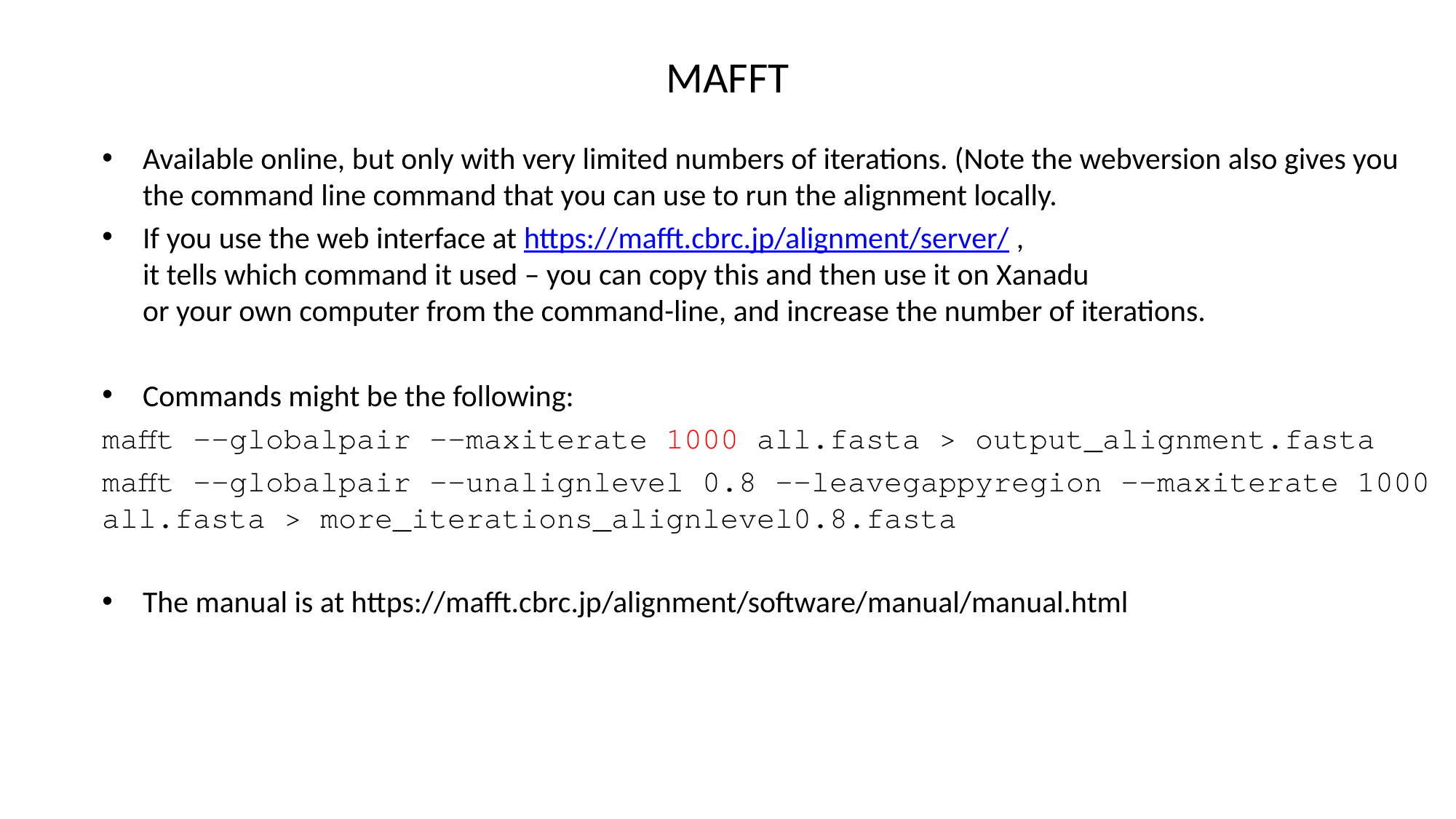

# MAFFT
Available online, but only with very limited numbers of iterations. (Note the webversion also gives you the command line command that you can use to run the alignment locally.
If you use the web interface at https://mafft.cbrc.jp/alignment/server/ ,
it tells which command it used – you can copy this and then use it on Xanadu
or your own computer from the command-line, and increase the number of iterations.

Commands might be the following:
mafft --globalpair --maxiterate 1000 all.fasta > output_alignment.fasta
mafft --globalpair --unalignlevel 0.8 --leavegappyregion --maxiterate 1000 all.fasta > more_iterations_alignlevel0.8.fasta

The manual is at https://mafft.cbrc.jp/alignment/software/manual/manual.html